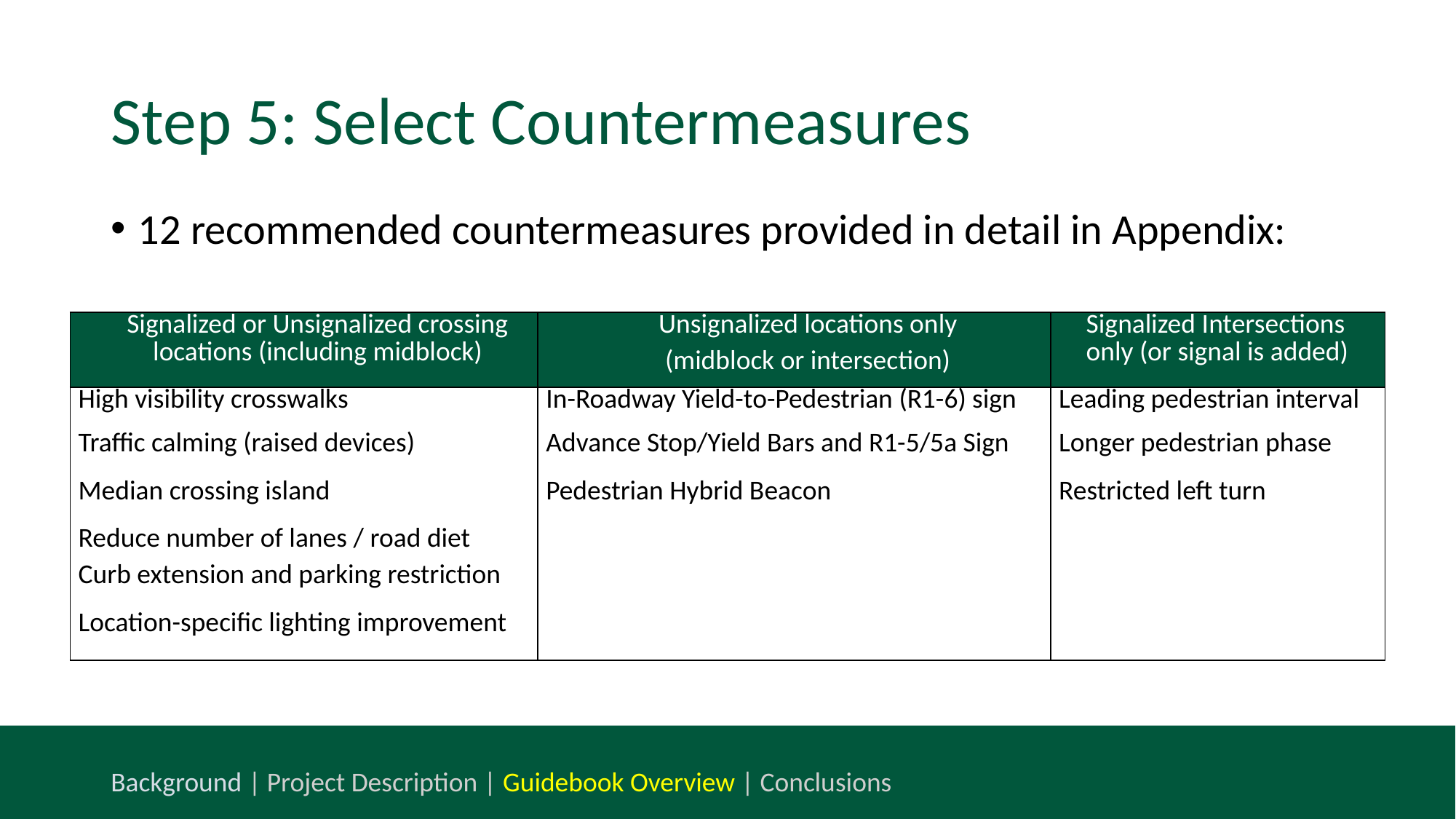

# Step 5: Select Countermeasures
12 recommended countermeasures provided in detail in Appendix:

| Signalized or Unsignalized crossing locations (including midblock) | Unsignalized locations only (midblock or intersection) | Signalized Intersections only (or signal is added) |
| --- | --- | --- |
| High visibility crosswalks | In-Roadway Yield-to-Pedestrian (R1-6) sign | Leading pedestrian interval |
| Traffic calming (raised devices) | Advance Stop/Yield Bars and R1-5/5a Sign | Longer pedestrian phase |
| Median crossing island | Pedestrian Hybrid Beacon | Restricted left turn |
| Reduce number of lanes / road diet Curb extension and parking restriction |  |  |
| Location-specific lighting improvement |  |  |
Background | Project Description | Guidebook Overview | Conclusions